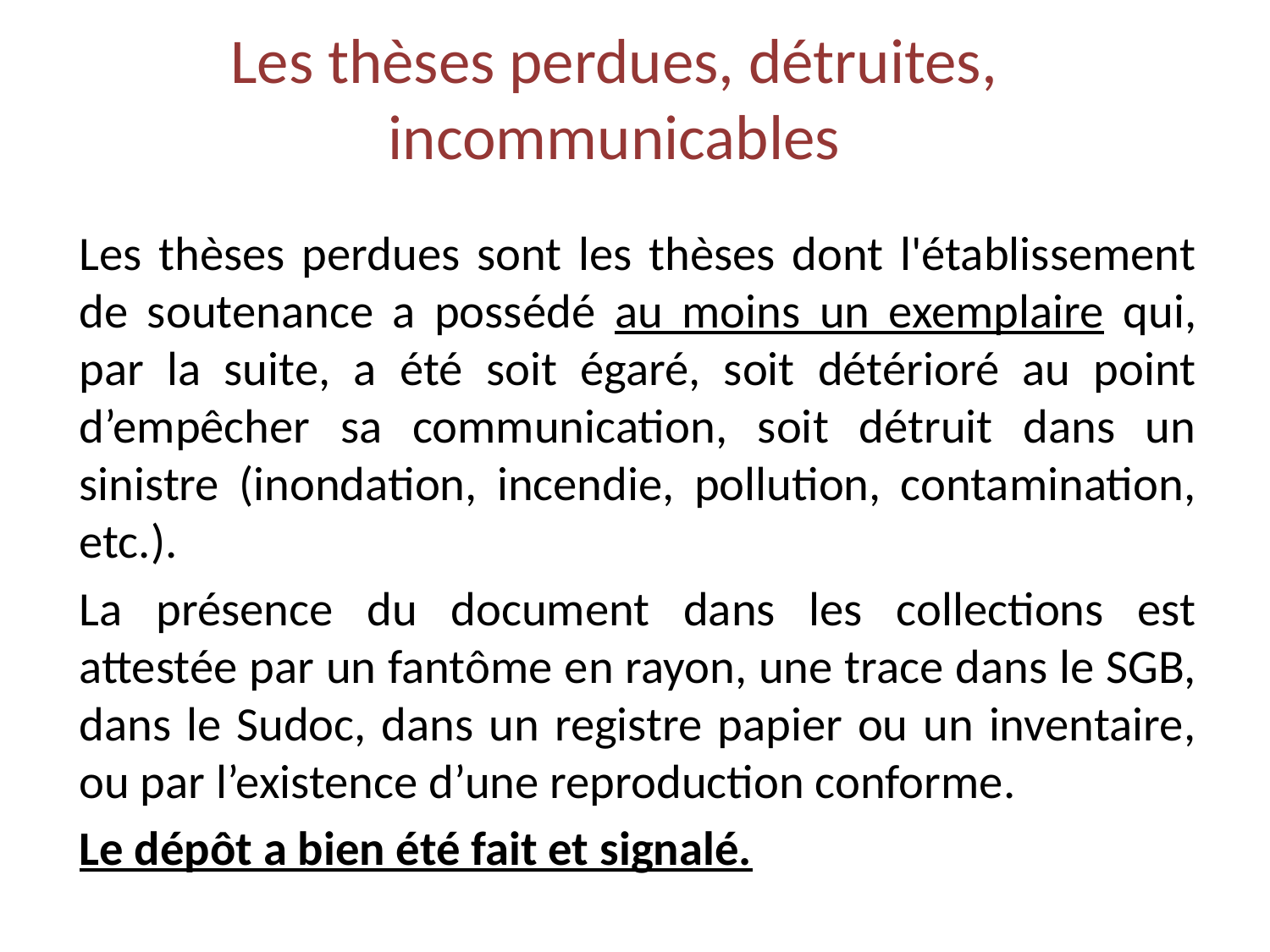

# Les thèses perdues, détruites, incommunicables
Les thèses perdues sont les thèses dont l'établissement de soutenance a possédé au moins un exemplaire qui, par la suite, a été soit égaré, soit détérioré au point d’empêcher sa communication, soit détruit dans un sinistre (inondation, incendie, pollution, contamination, etc.).
La présence du document dans les collections est attestée par un fantôme en rayon, une trace dans le SGB, dans le Sudoc, dans un registre papier ou un inventaire, ou par l’existence d’une reproduction conforme.
Le dépôt a bien été fait et signalé.